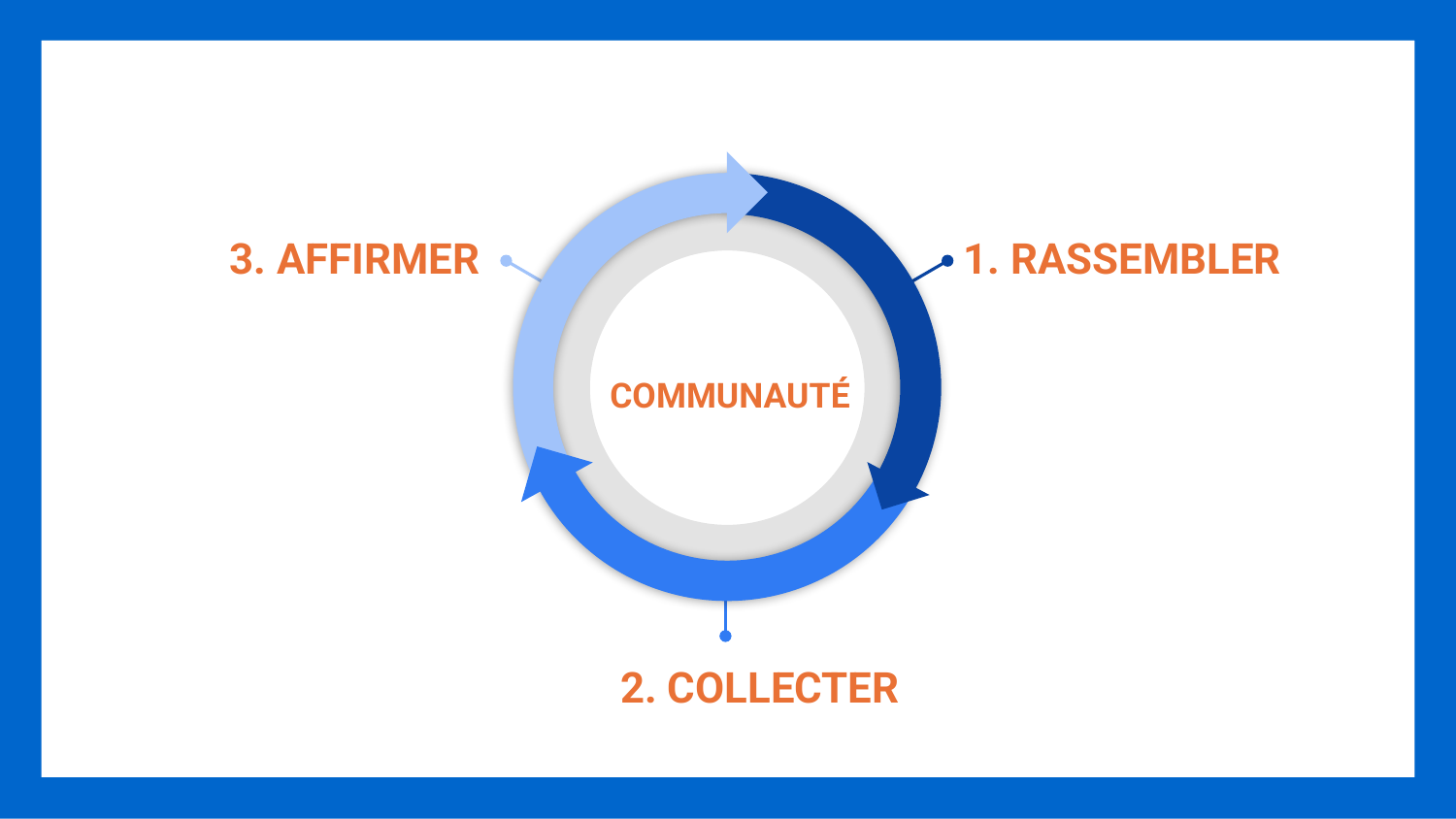

3. AFFIRMER

1. RASSEMBLER

COMMUNAUTÉ

2. COLLECTER